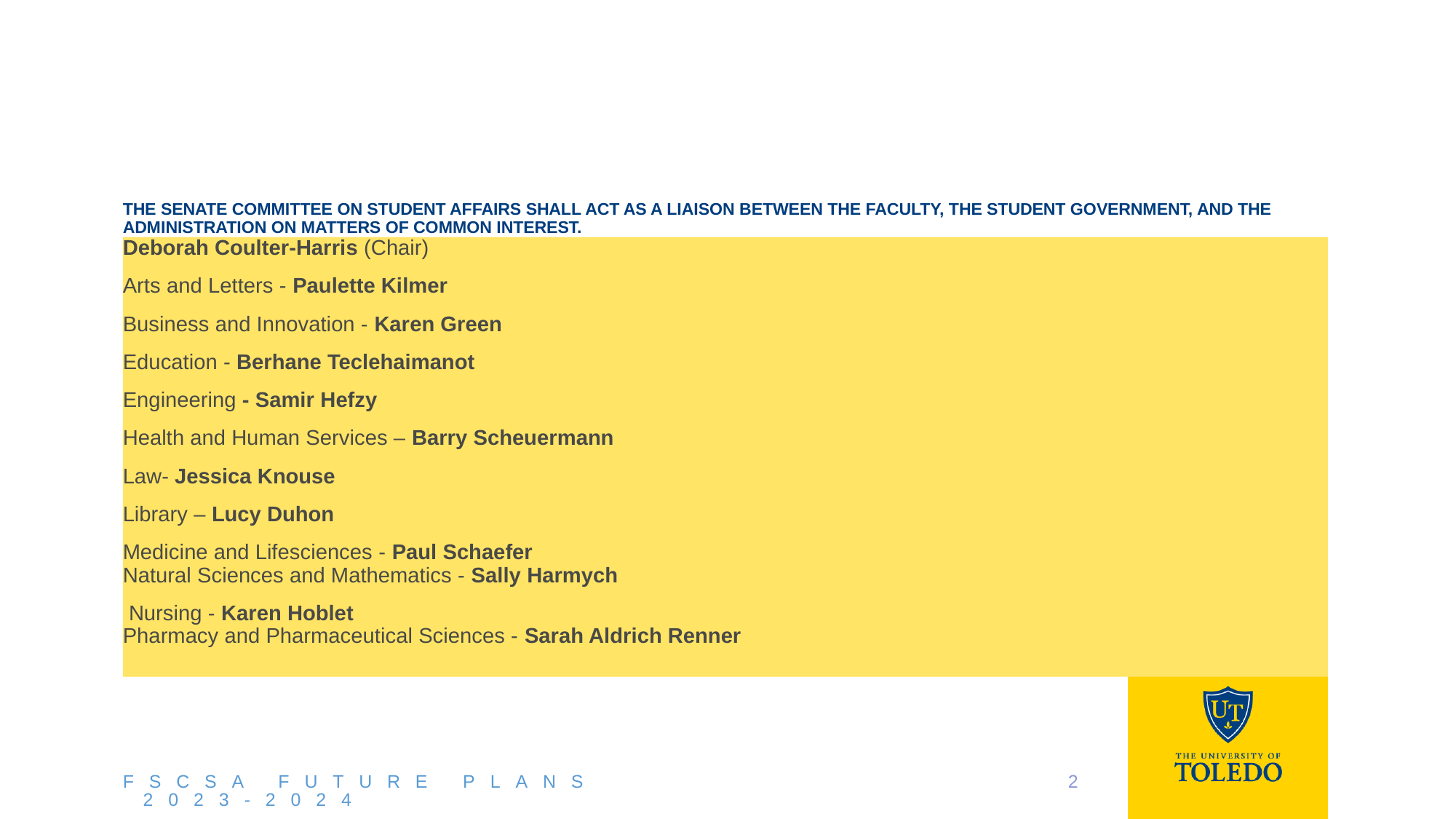

# The Senate Committee on Student Affairs shall act as a liaison between the Faculty, the Student Government, and the Administration on matters of common interest.
Deborah Coulter-Harris (Chair)
Arts and Letters - Paulette Kilmer
Business and Innovation - Karen Green
Education - Berhane Teclehaimanot
Engineering - Samir Hefzy
Health and Human Services – Barry Scheuermann
Law- Jessica Knouse
Library – Lucy Duhon
Medicine and Lifesciences - Paul Schaefer 
Natural Sciences and Mathematics - Sally Harmych
 Nursing - Karen Hoblet 
Pharmacy and Pharmaceutical Sciences - Sarah Aldrich Renner
FSCSA Future plans 2023-2024
2